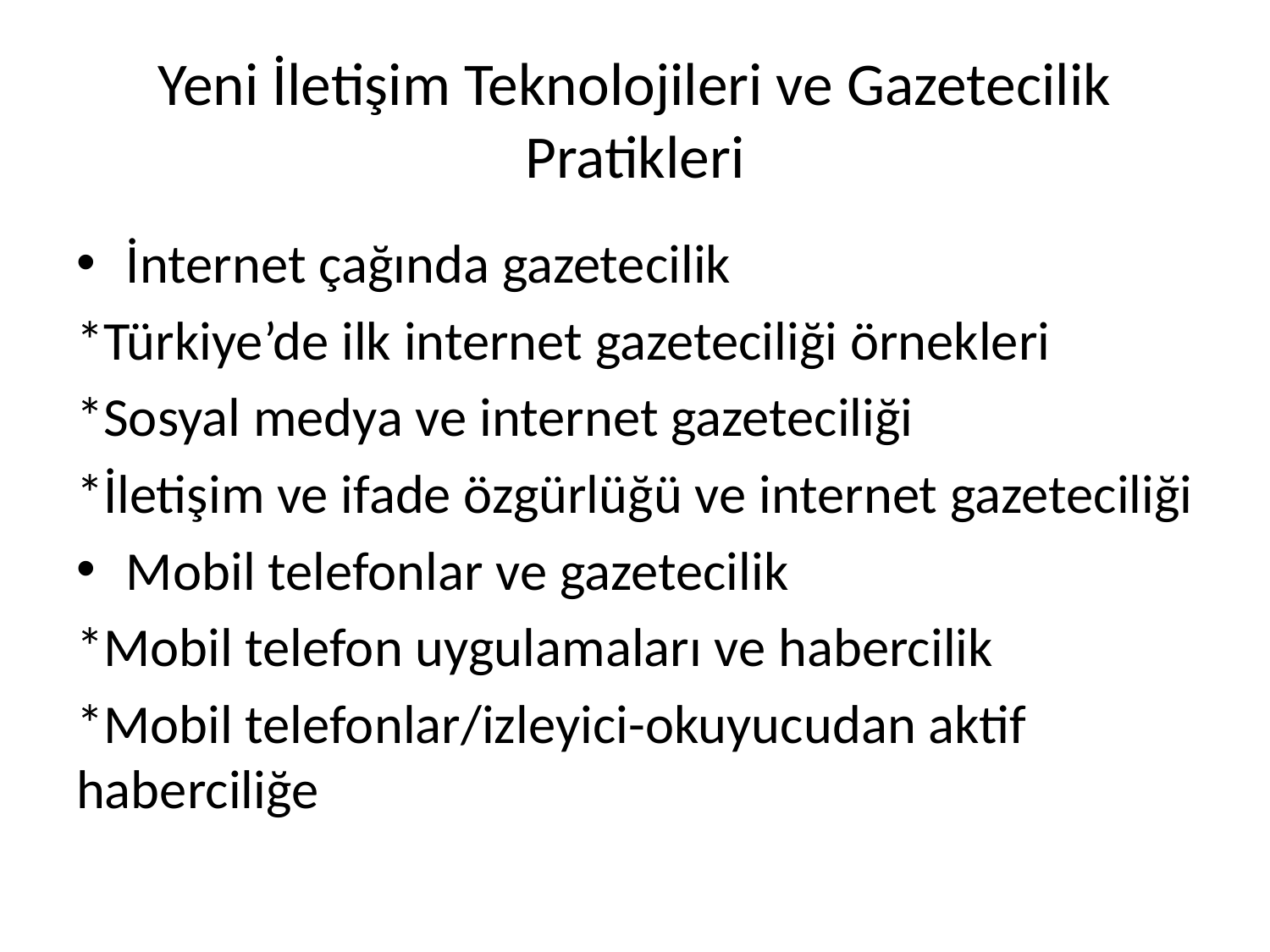

# Yeni İletişim Teknolojileri ve Gazetecilik Pratikleri
İnternet çağında gazetecilik
*Türkiye’de ilk internet gazeteciliği örnekleri
*Sosyal medya ve internet gazeteciliği
*İletişim ve ifade özgürlüğü ve internet gazeteciliği
Mobil telefonlar ve gazetecilik
*Mobil telefon uygulamaları ve habercilik
*Mobil telefonlar/izleyici-okuyucudan aktif haberciliğe